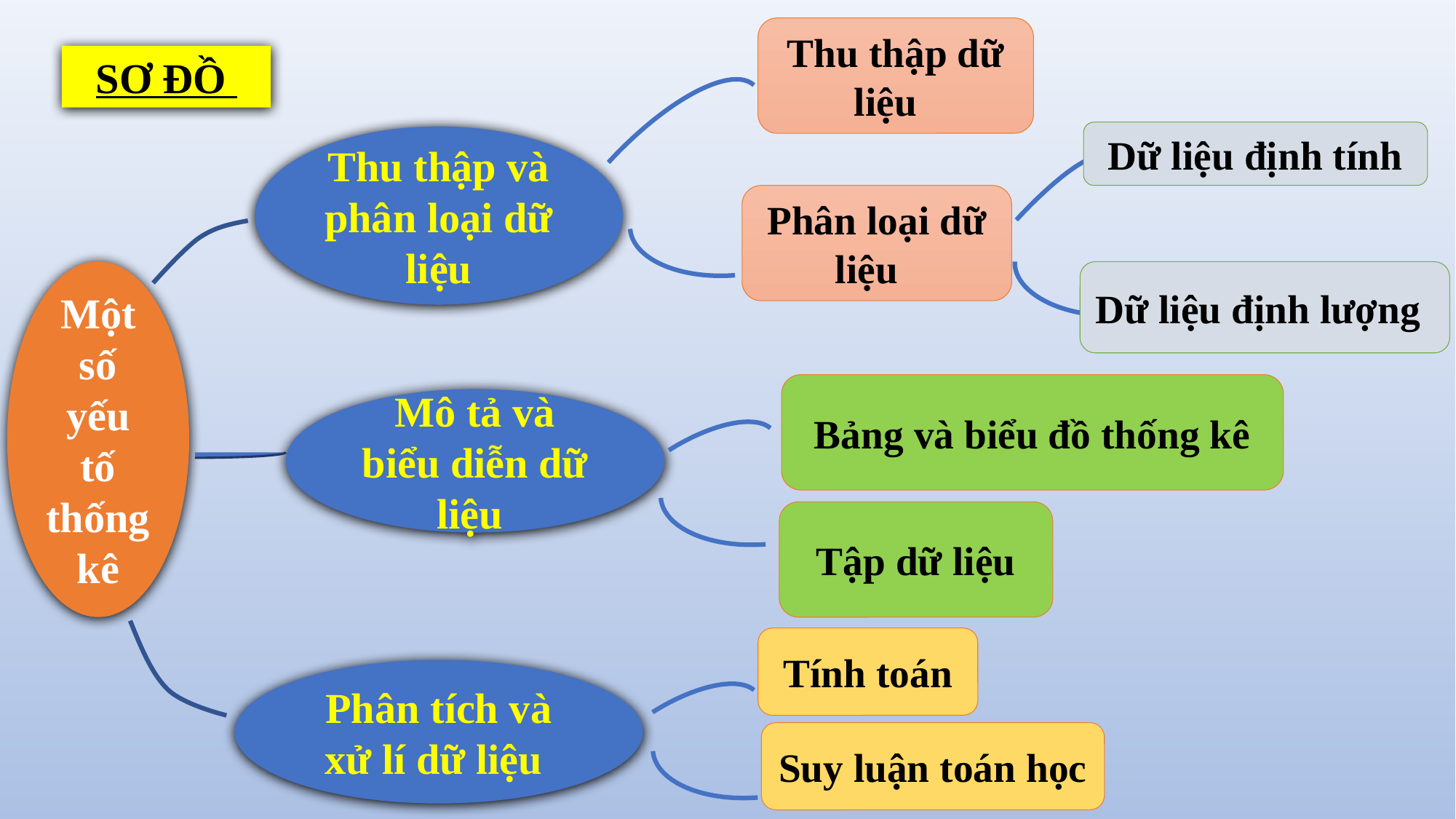

Bảng số liệu
Thu thập dữ liệu
SƠ ĐỒ
Dữ liệu định tính
Thu thập và phân loại dữ liệu

Phân loại dữ liệu

Một số yếu tố thống kê
Dữ liệu định lượng
Bảng và biểu đồ thống kê
Mô tả và biểu diễn dữ liệu

Tập dữ liệu

Tính toán
Phân tích và xử lí dữ liệu

Suy luận toán học